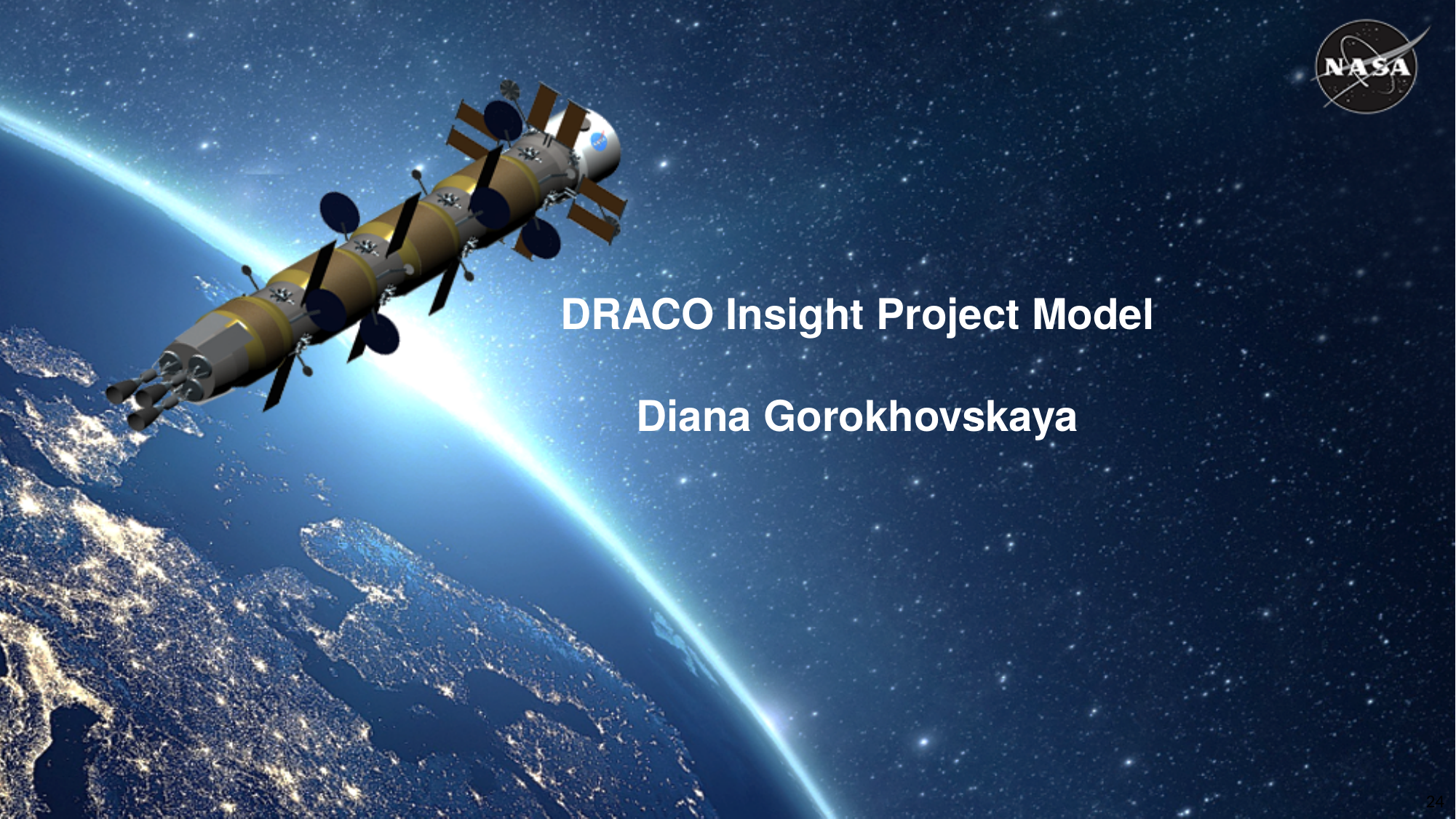

DRACO Insight Project Model

Diana Gorokhovskaya
24